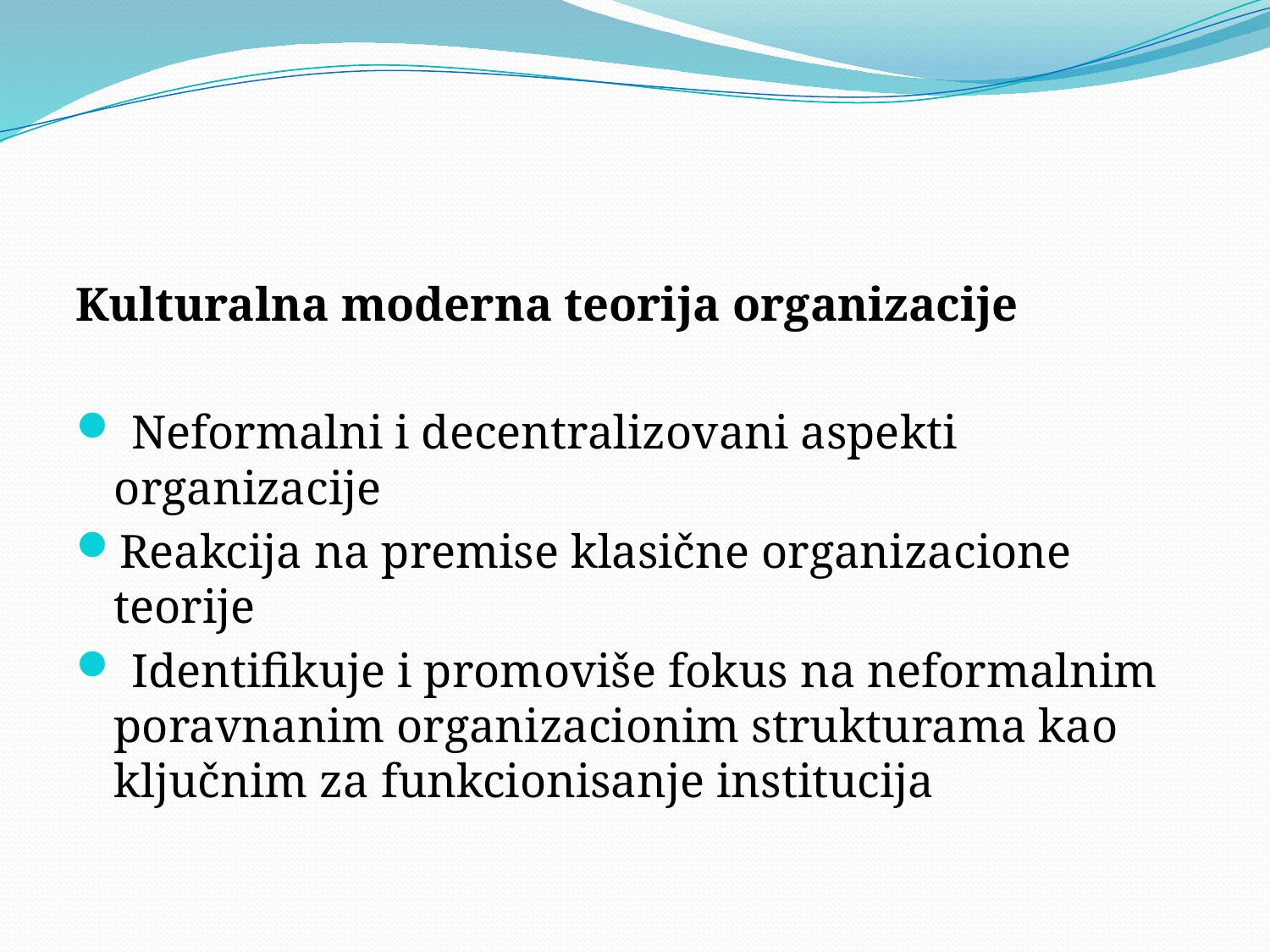

#
Kulturalna moderna teorija organizacije

 Neformalni i decentralizovani aspekti organizacije
Reakcija na premise klasične organizacione teorije
 Identifikuje i promoviše fokus na neformalnim poravnanim organizacionim strukturama kao ključnim za funkcionisanje institucija